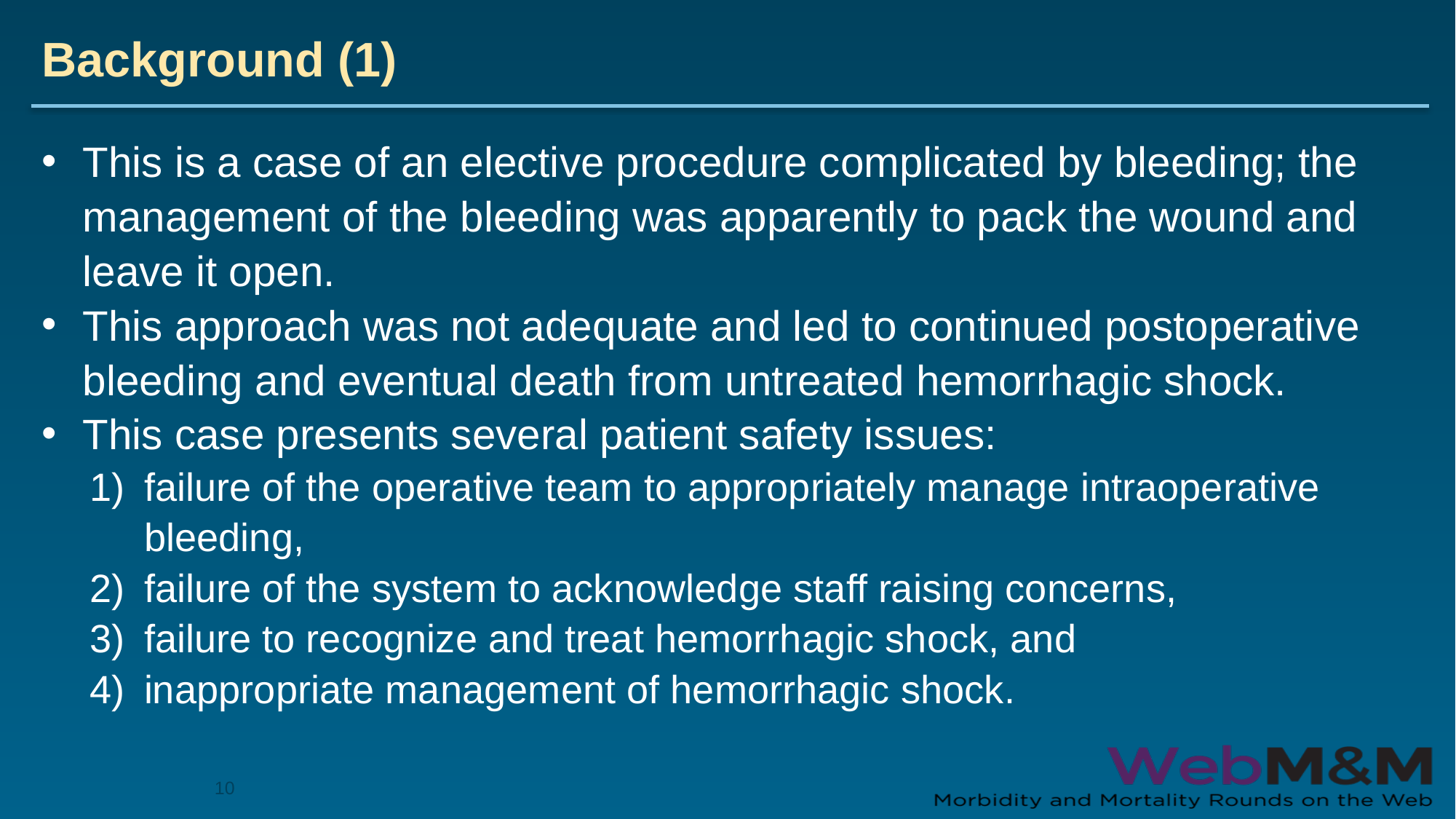

# Background (1)
This is a case of an elective procedure complicated by bleeding; the management of the bleeding was apparently to pack the wound and leave it open.
This approach was not adequate and led to continued postoperative bleeding and eventual death from untreated hemorrhagic shock.
This case presents several patient safety issues:
failure of the operative team to appropriately manage intraoperative bleeding,
failure of the system to acknowledge staff raising concerns,
failure to recognize and treat hemorrhagic shock, and
inappropriate management of hemorrhagic shock.
10